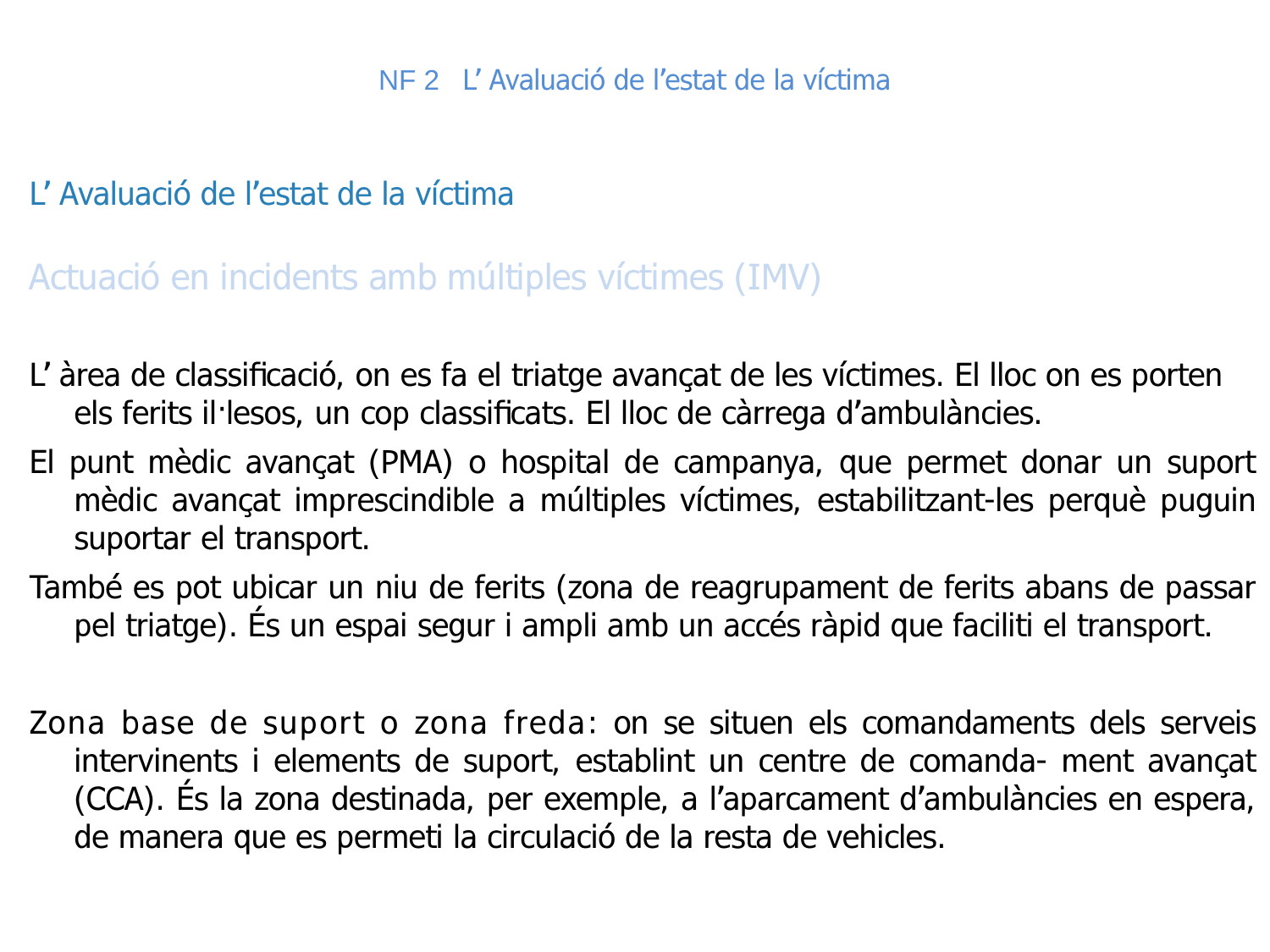

# NF 2   L’ Avaluació de l’estat de la víctima

L’ Avaluació de l’estat de la víctima

Actuació en incidents amb múltiples víctimes (IMV)

L’ àrea de classificació, on es fa el triatge avançat de les víctimes. El lloc on es porten els ferits il·lesos, un cop classificats. El lloc de càrrega d’ambulàncies.
El punt mèdic avançat (PMA) o hospital de campanya, que permet donar un suport mèdic avançat imprescindible a múltiples víctimes, estabilitzant-les perquè puguin suportar el transport.
També es pot ubicar un niu de ferits (zona de reagrupament de ferits abans de passar pel triatge). És un espai segur i ampli amb un accés ràpid que faciliti el transport.

Zona base de suport o zona freda: on se situen els comandaments dels serveis intervinents i elements de suport, establint un centre de comanda- ment avançat (CCA). És la zona destinada, per exemple, a l’aparcament d’ambulàncies en espera, de manera que es permeti la circulació de la resta de vehicles.